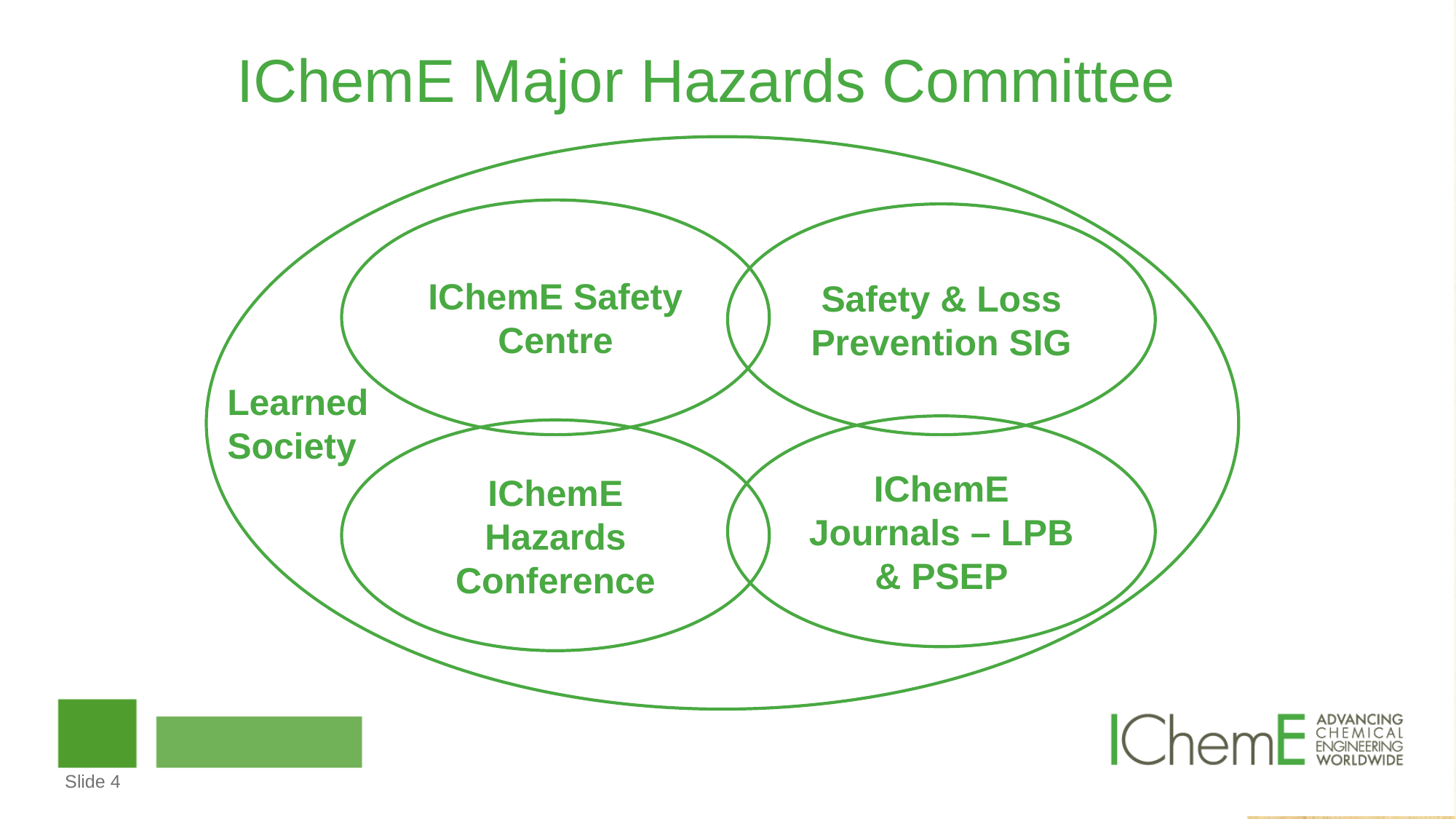

# IChemE Major Hazards Committee

IChemE Safety Centre
Safety & Loss Prevention SIG
Learned
Society
IChemE Journals – LPB & PSEP
IChemE Hazards Conference